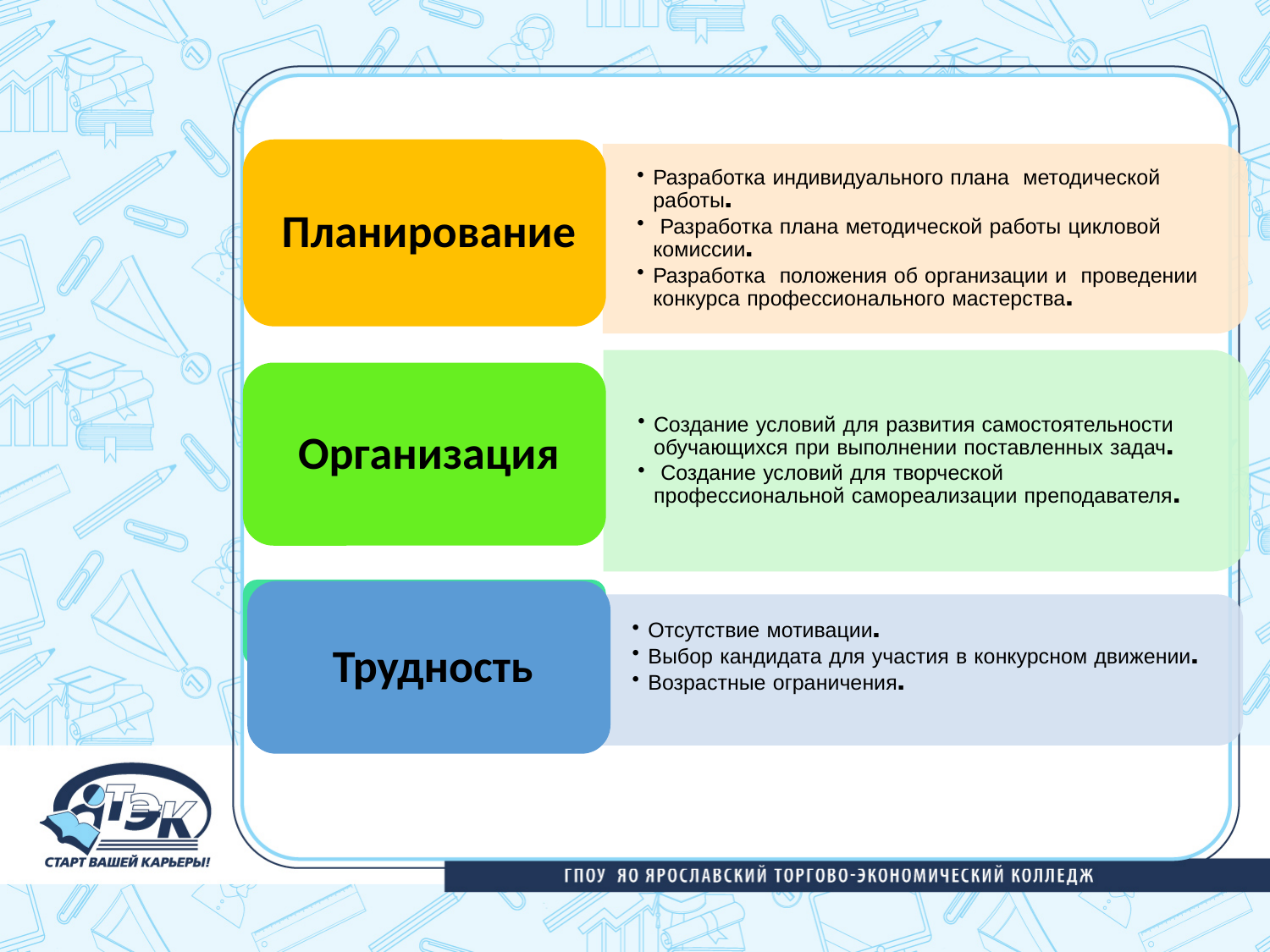

Разработка индивидуального плана  методической работы.
 Разработка плана методической работы цикловой комиссии.
Разработка  положения об организации и  проведении конкурса профессионального мастерства.
Планирование
Создание условий для развития самостоятельности обучающихся при выполнении поставленных задач.
 Создание условий для творческой  профессиональной самореализации преподавателя.
Организация
Отсутствие мотивации.
Выбор кандидата для участия в конкурсном движении.
Возрастные ограничения.

Загруженность.
Трудность